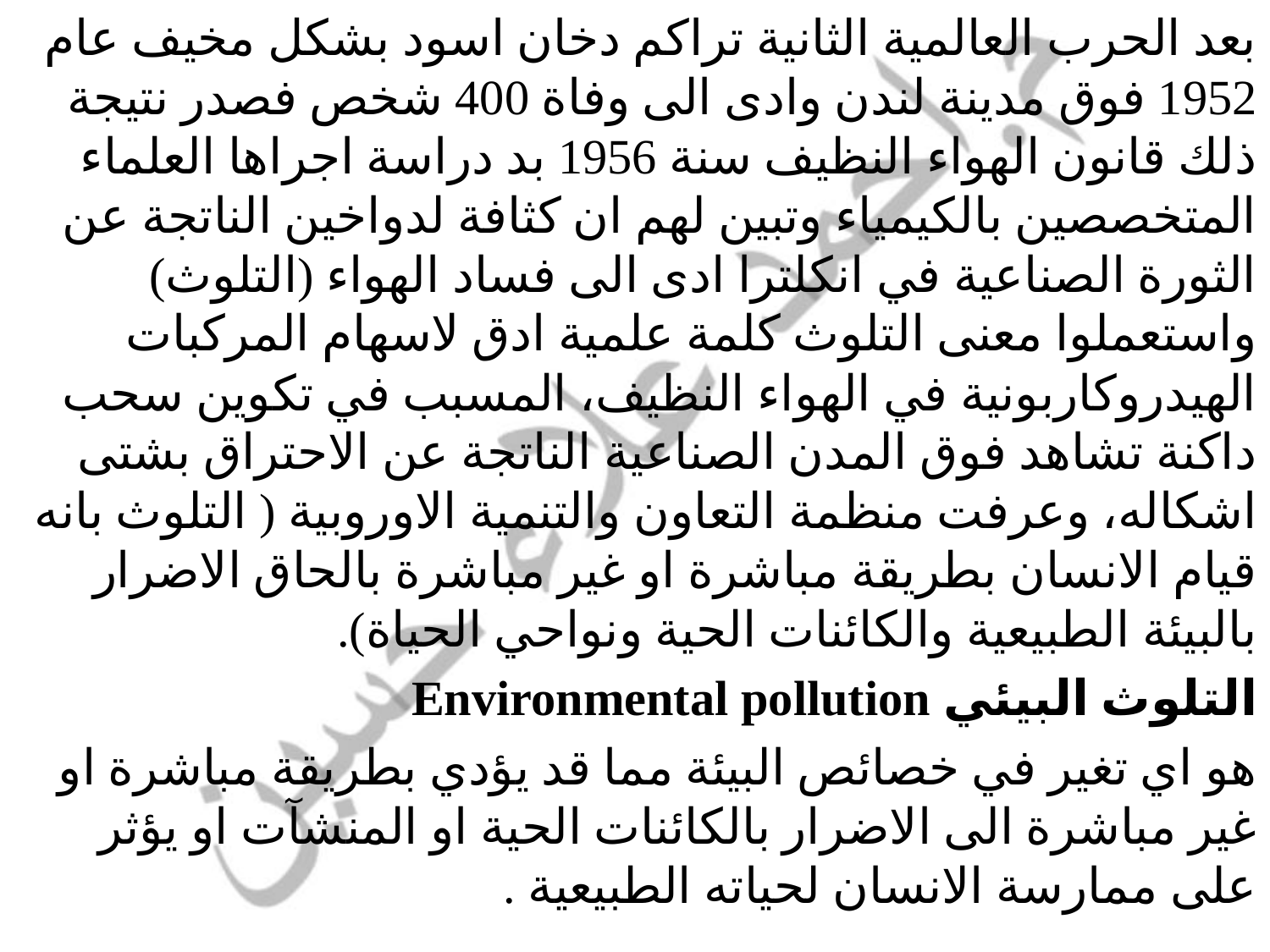

بعد الحرب العالمية الثانية تراكم دخان اسود بشكل مخيف عام 1952 فوق مدينة لندن وادى الى وفاة 400 شخص فصدر نتيجة ذلك قانون الهواء النظيف سنة 1956 بد دراسة اجراها العلماء المتخصصين بالكيمياء وتبين لهم ان كثافة لدواخين الناتجة عن الثورة الصناعية في انكلترا ادى الى فساد الهواء (التلوث) واستعملوا معنى التلوث كلمة علمية ادق لاسهام المركبات الهيدروكاربونية في الهواء النظيف، المسبب في تكوين سحب داكنة تشاهد فوق المدن الصناعية الناتجة عن الاحتراق بشتى اشكاله، وعرفت منظمة التعاون والتنمية الاوروبية ( التلوث بانه قيام الانسان بطريقة مباشرة او غير مباشرة بالحاق الاضرار بالبيئة الطبيعية والكائنات الحية ونواحي الحياة).
التلوث البيئي Environmental pollution
هو اي تغير في خصائص البيئة مما قد يؤدي بطريقة مباشرة او غير مباشرة الى الاضرار بالكائنات الحية او المنشآت او يؤثر على ممارسة الانسان لحياته الطبيعية .